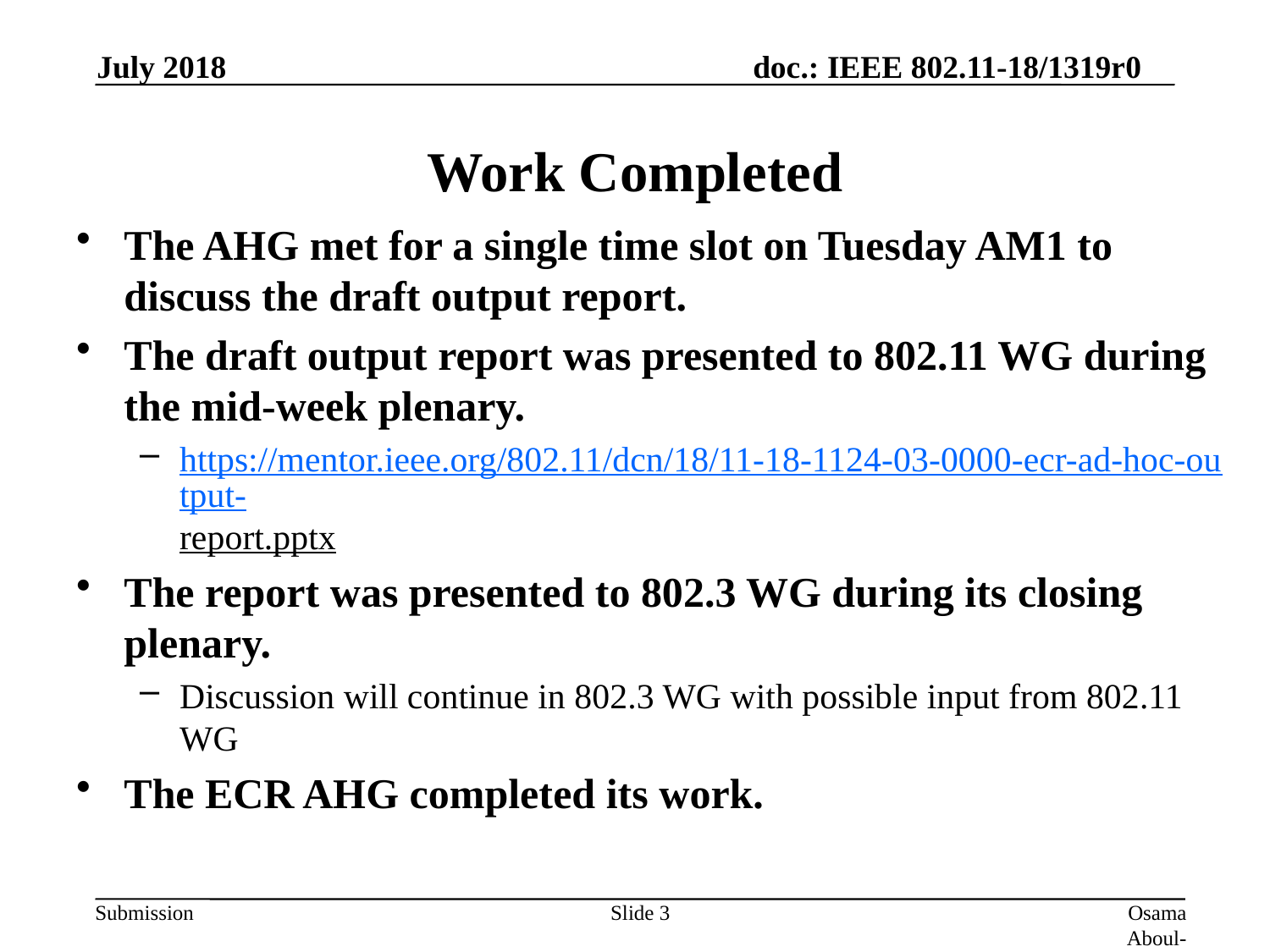

July 2018
# Work Completed
The AHG met for a single time slot on Tuesday AM1 to discuss the draft output report.
The draft output report was presented to 802.11 WG during the mid-week plenary.
https://mentor.ieee.org/802.11/dcn/18/11-18-1124-03-0000-ecr-ad-hoc-output-report.pptx
The report was presented to 802.3 WG during its closing plenary.
Discussion will continue in 802.3 WG with possible input from 802.11 WG
The ECR AHG completed its work.
Slide 3
Osama Aboul-Magd (Huawei Technologies)